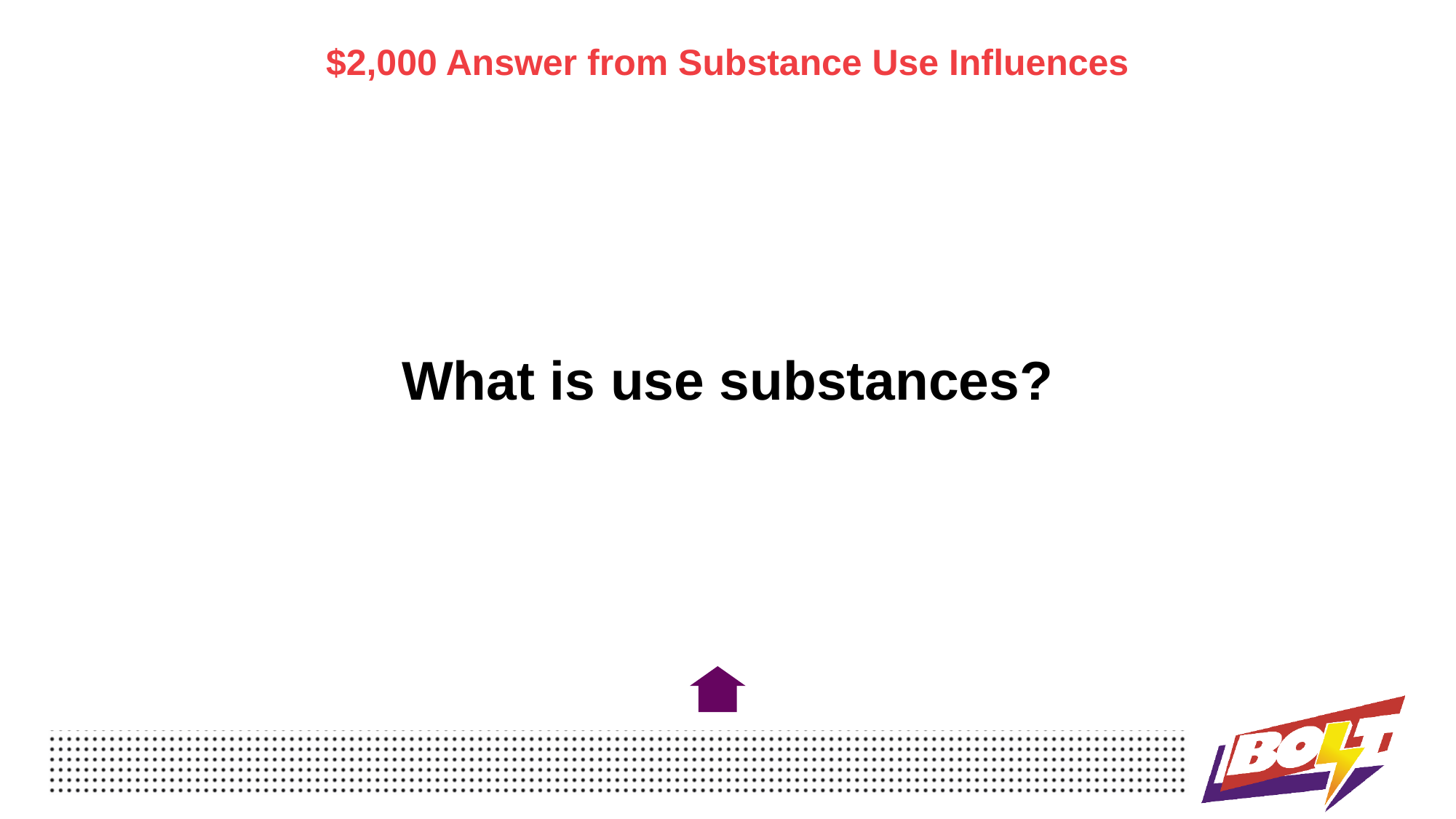

$2,000 Answer from Substance Use Influences

# What is use substances?